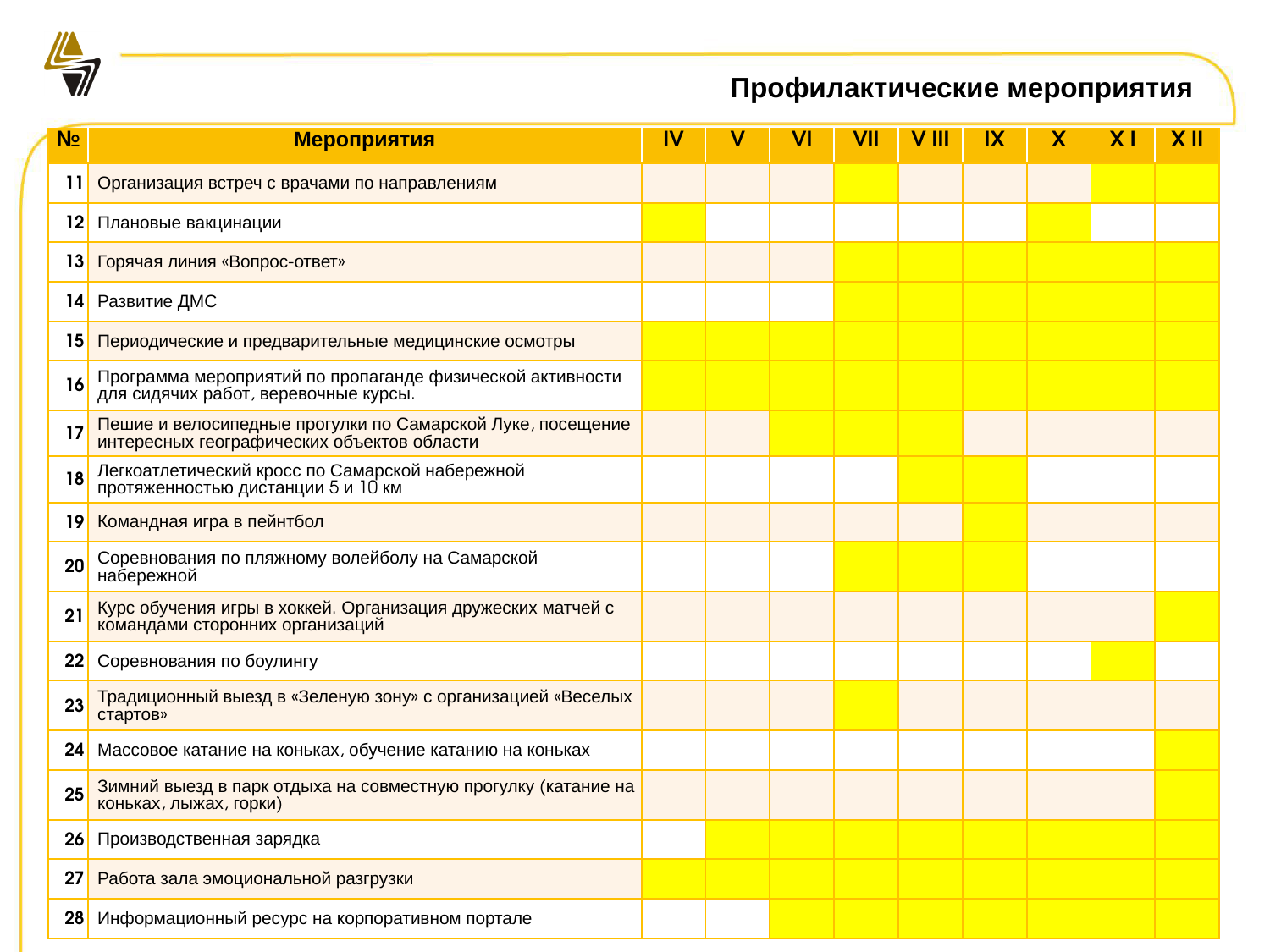

# Профилактические мероприятия
| № | Мероприятия | IV | V | VI | VII | V III | IX | X | X I | X II |
| --- | --- | --- | --- | --- | --- | --- | --- | --- | --- | --- |
| 11 | Организация встреч с врачами по направлениям |  |  |  |  |  |  |  |  |  |
| 12 | Плановые вакцинации |  |  |  |  |  |  |  |  |  |
| 13 | Горячая линия «Вопрос-ответ» |  |  |  |  |  |  |  |  |  |
| 14 | Развитие ДМС |  |  |  |  |  |  |  |  |  |
| 15 | Периодические и предварительные медицинские осмотры |  |  |  |  |  |  |  |  |  |
| 16 | Программа мероприятий по пропаганде физической активности для сидячих работ, веревочные курсы. |  |  |  |  |  |  |  |  |  |
| 17 | Пешие и велосипедные прогулки по Самарской Луке, посещение интересных географических объектов области |  |  |  |  |  |  |  |  |  |
| 18 | Легкоатлетический кросс по Самарской набережной протяженностью дистанции 5 и 10 км |  |  |  |  |  |  |  |  |  |
| 19 | Командная игра в пейнтбол |  |  |  |  |  |  |  |  |  |
| 20 | Соревнования по пляжному волейболу на Самарской набережной |  |  |  |  |  |  |  |  |  |
| 21 | Курс обучения игры в хоккей. Организация дружеских матчей с командами сторонних организаций |  |  |  |  |  |  |  |  |  |
| 22 | Соревнования по боулингу |  |  |  |  |  |  |  |  |  |
| 23 | Традиционный выезд в «Зеленую зону» с организацией «Веселых стартов» |  |  |  |  |  |  |  |  |  |
| 24 | Массовое катание на коньках, обучение катанию на коньках |  |  |  |  |  |  |  |  |  |
| 25 | Зимний выезд в парк отдыха на совместную прогулку (катание на коньках, лыжах, горки) |  |  |  |  |  |  |  |  |  |
| 26 | Производственная зарядка |  |  |  |  |  |  |  |  |  |
| 27 | Работа зала эмоциональной разгрузки |  |  |  |  |  |  |  |  |  |
| 28 | Информационный ресурс на корпоративном портале |  |  |  |  |  |  |  |  |  |